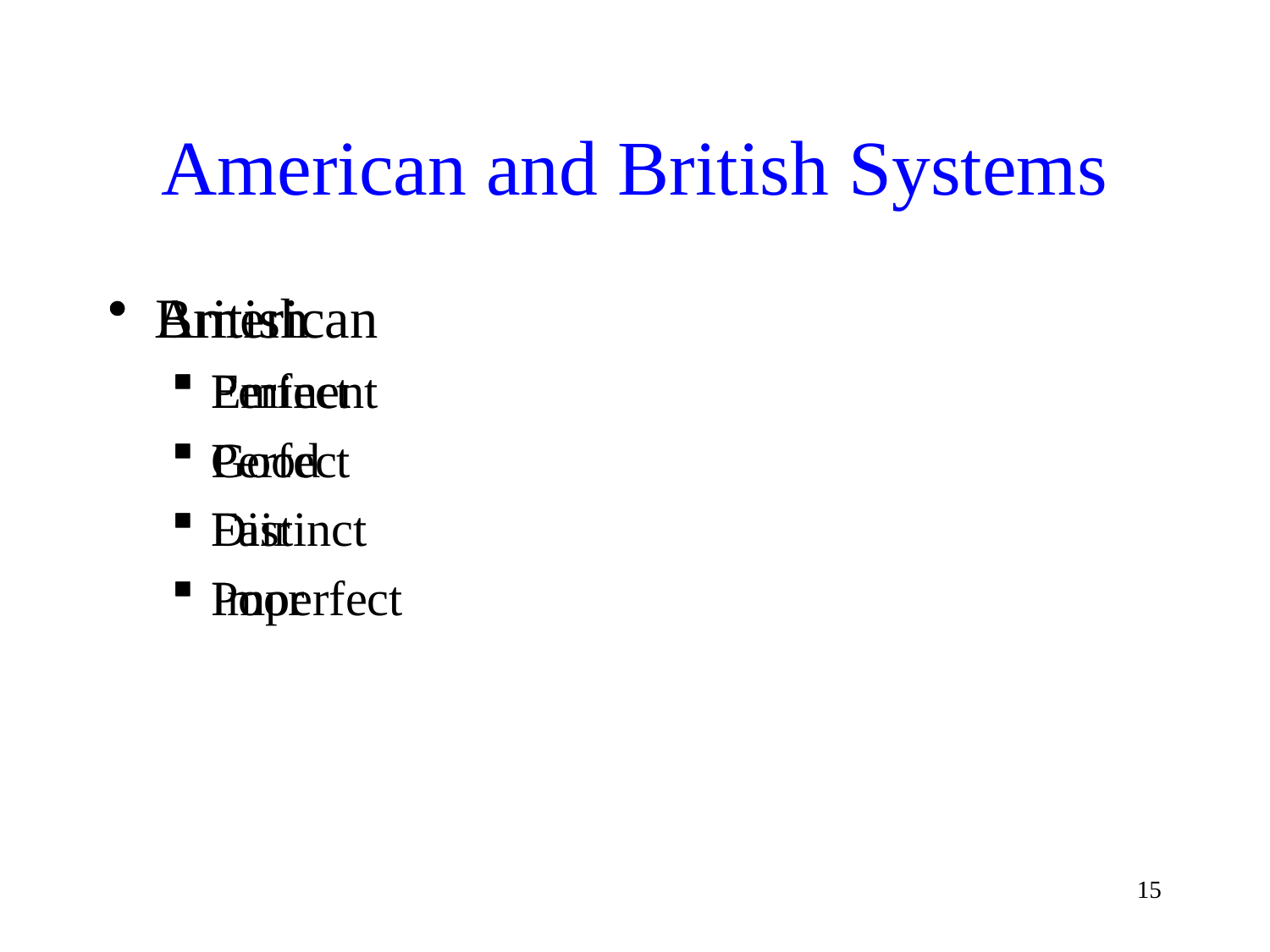

# American and British Systems
American
Perfect
Good
Fair
Poor
British
Eminent
Perfect
Distinct
Imperfect

15